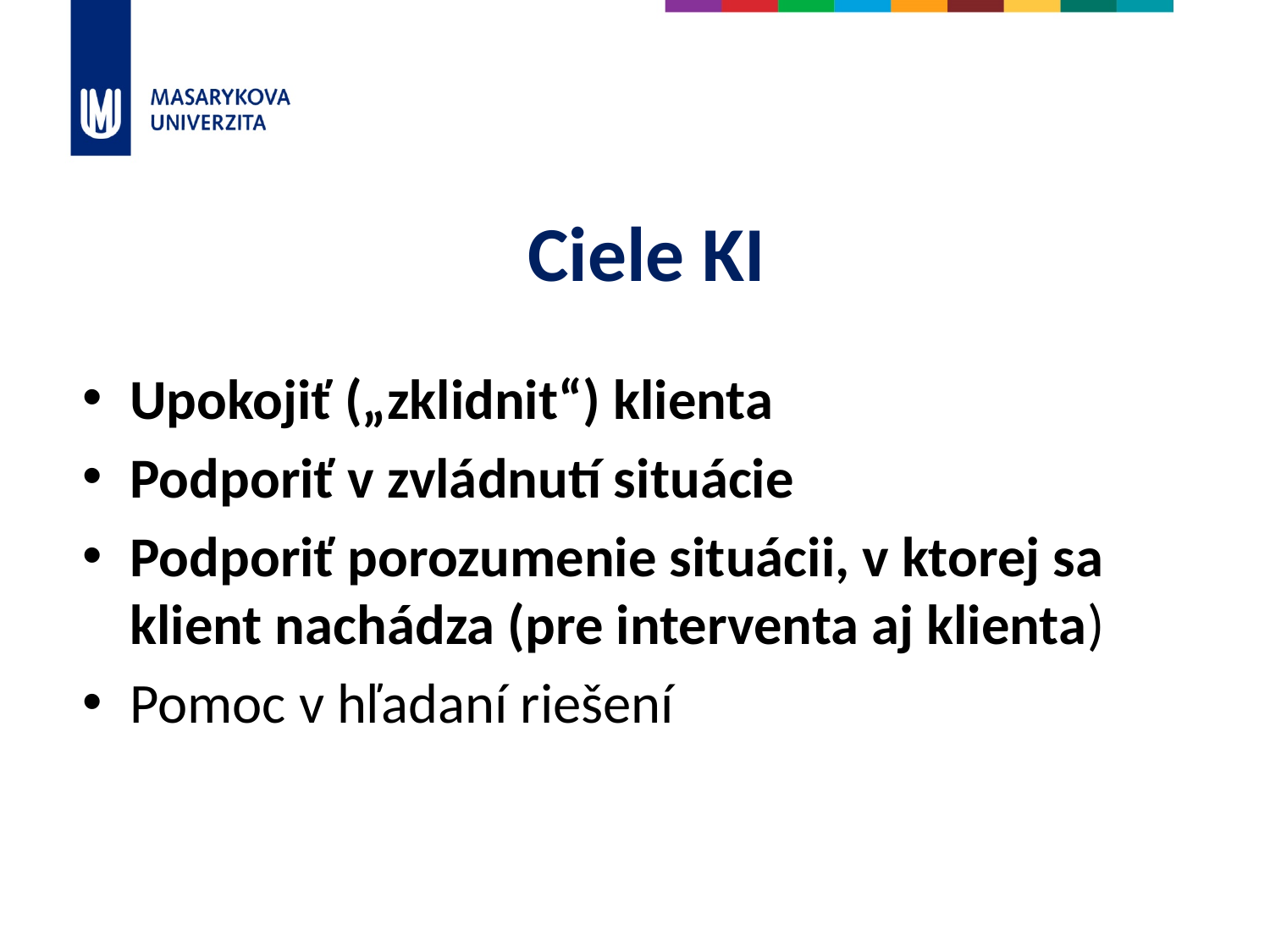

# Ciele KI
Upokojiť („zklidnit“) klienta
Podporiť v zvládnutí situácie
Podporiť porozumenie situácii, v ktorej sa klient nachádza (pre interventa aj klienta)
Pomoc v hľadaní riešení